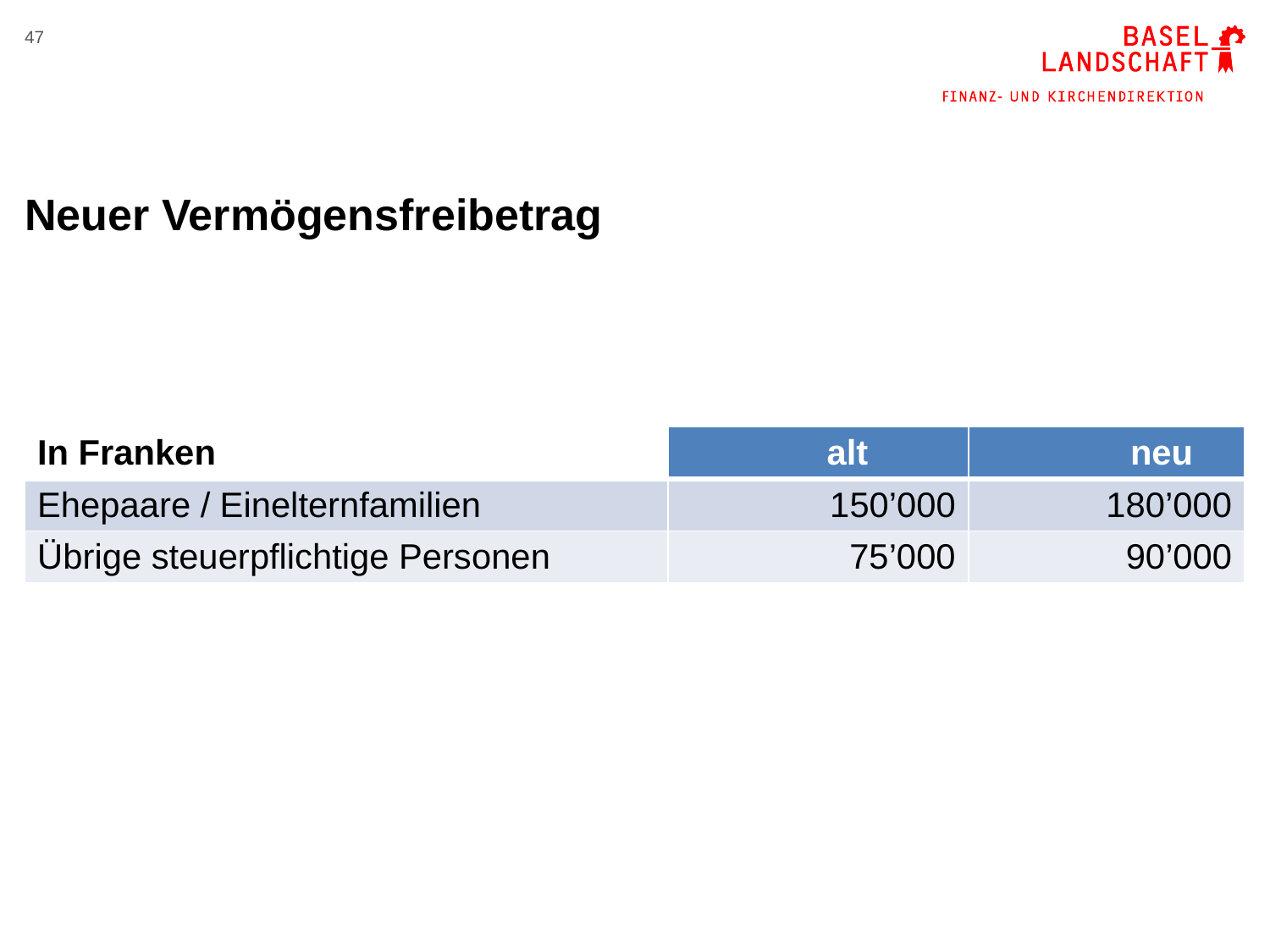

47
# Neuer Vermögensfreibetrag
| In Franken | alt | neu |
| --- | --- | --- |
| Ehepaare / Einelternfamilien | 150’000 | 180’000 |
| Übrige steuerpflichtige Personen | 75’000 | 90’000 |